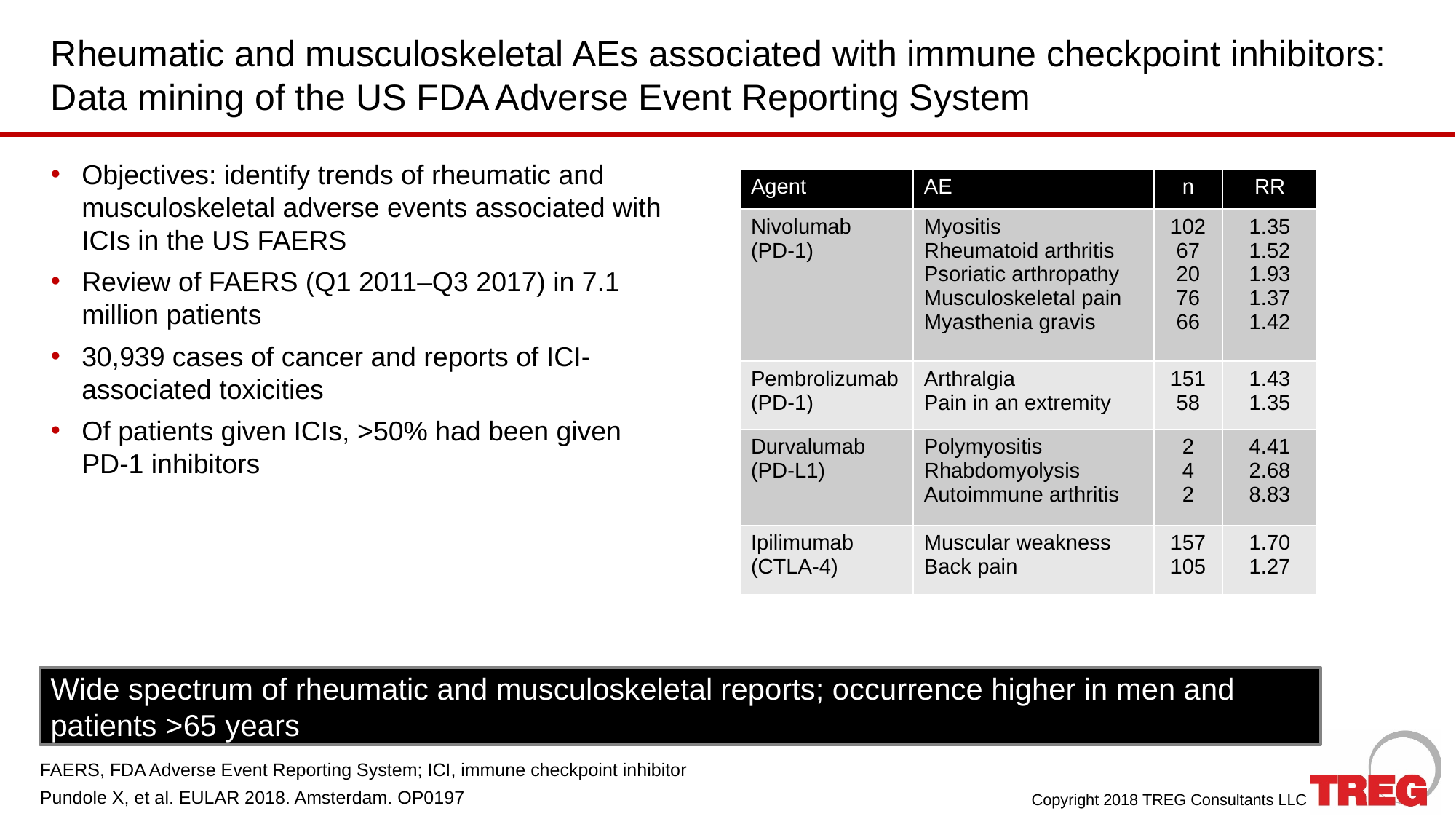

# Rheumatic and musculoskeletal AEs associated with immune checkpoint inhibitors: Data mining of the US FDA Adverse Event Reporting System
Objectives: identify trends of rheumatic and musculoskeletal adverse events associated with ICIs in the US FAERS
Review of FAERS (Q1 2011–Q3 2017) in 7.1 million patients
30,939 cases of cancer and reports of ICI- associated toxicities
Of patients given ICIs, >50% had been given
PD-1 inhibitors
| Agent | AE | n | RR |
| --- | --- | --- | --- |
| Nivolumab (PD-1) | Myositis Rheumatoid arthritis Psoriatic arthropathy Musculoskeletal pain Myasthenia gravis | 102 67 20 76 66 | 1.35 1.52 1.93 1.37 1.42 |
| Pembrolizumab (PD-1) | Arthralgia Pain in an extremity | 151 58 | 1.43 1.35 |
| Durvalumab (PD-L1) | Polymyositis Rhabdomyolysis Autoimmune arthritis | 2 4 2 | 4.41 2.68 8.83 |
| Ipilimumab (CTLA-4) | Muscular weakness Back pain | 157 105 | 1.70 1.27 |
Wide spectrum of rheumatic and musculoskeletal reports; occurrence higher in men and patients >65 years
FAERS, FDA Adverse Event Reporting System; ICI, immune checkpoint inhibitor
Pundole X, et al. EULAR 2018. Amsterdam. OP0197